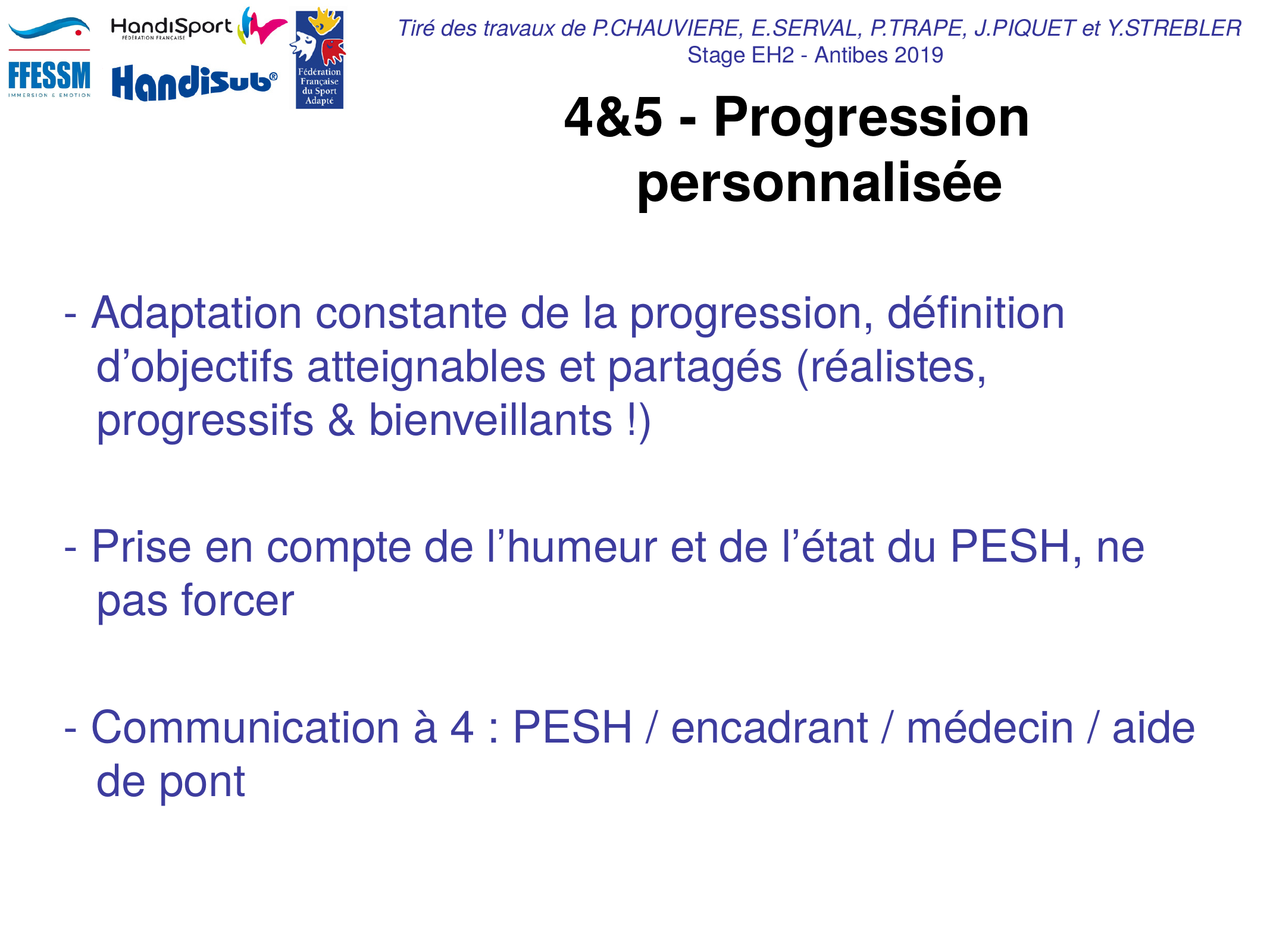

# 4&5 - Progression personnalisée
- Adaptation constante de la progression, définition d’objectifs atteignables et partagés (réalistes, progressifs & bienveillants !)

- Prise en compte de l’humeur et de l’état du PESH, ne pas forcer

- Communication à 4 : PESH / encadrant / médecin / aide de pont